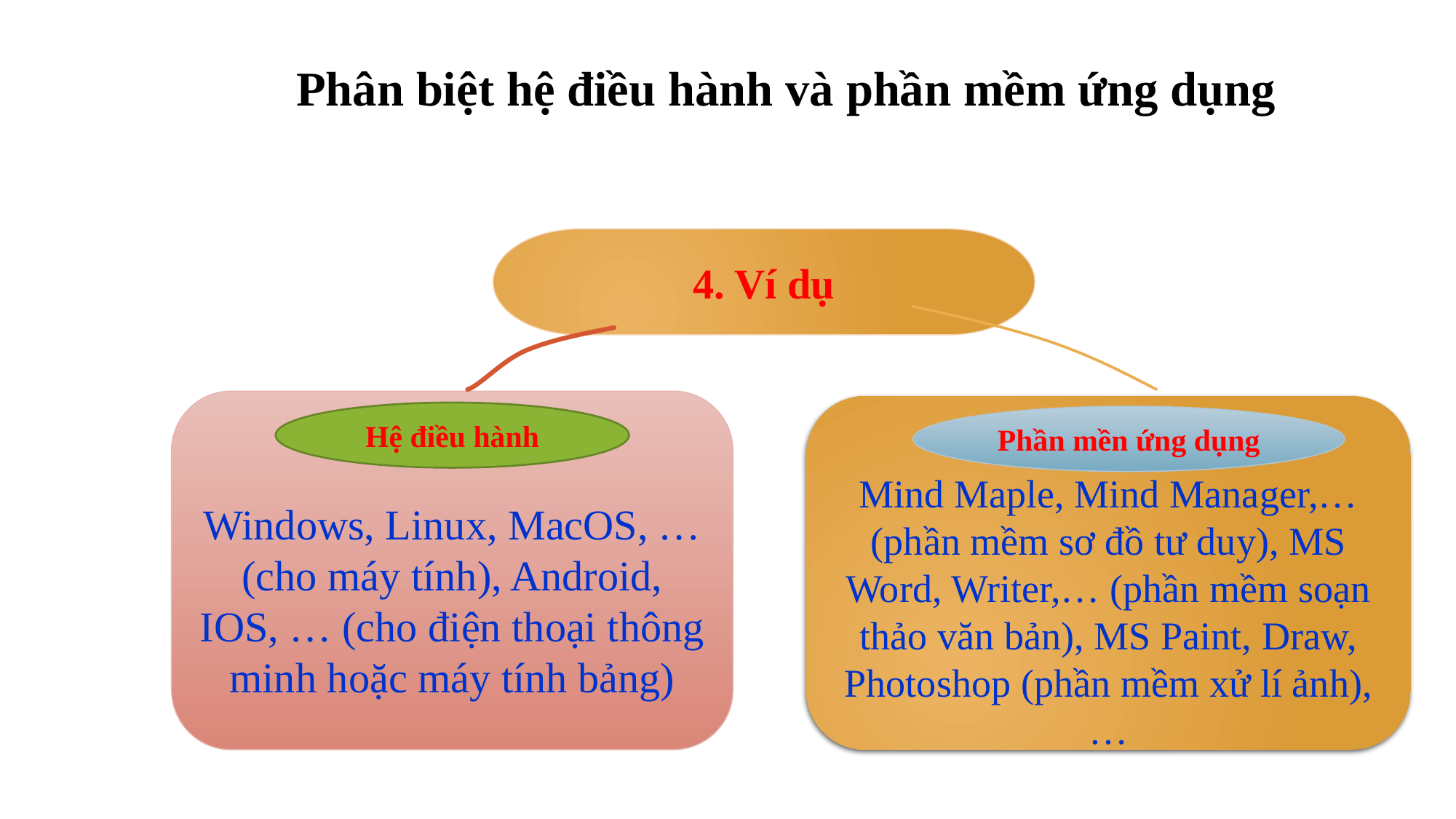

# Phân biệt hệ điều hành và phần mềm ứng dụng
4. Ví dụ

Windows, Linux, MacOS, … (cho máy tính), Android, IOS, … (cho điện thoại thông minh hoặc máy tính bảng)

Mind Maple, Mind Manager,… (phần mềm sơ đồ tư duy), MS Word, Writer,… (phần mềm soạn thảo văn bản), MS Paint, Draw, Photoshop (phần mềm xử lí ảnh),…
Hệ điều hành
Phần mền ứng dụng